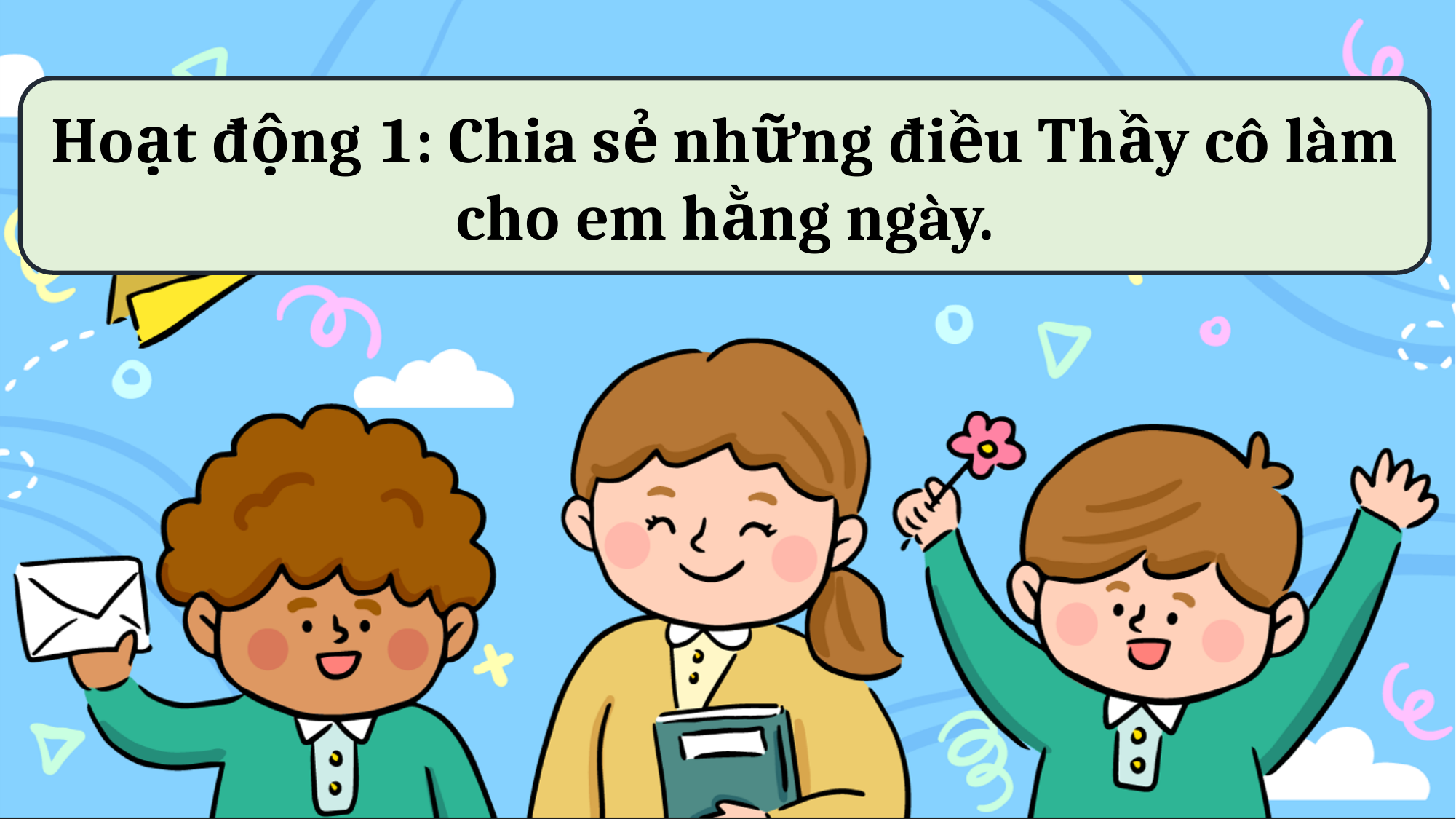

Hoạt động 1: Chia sẻ những điều Thầy cô làm cho em hằng ngày.